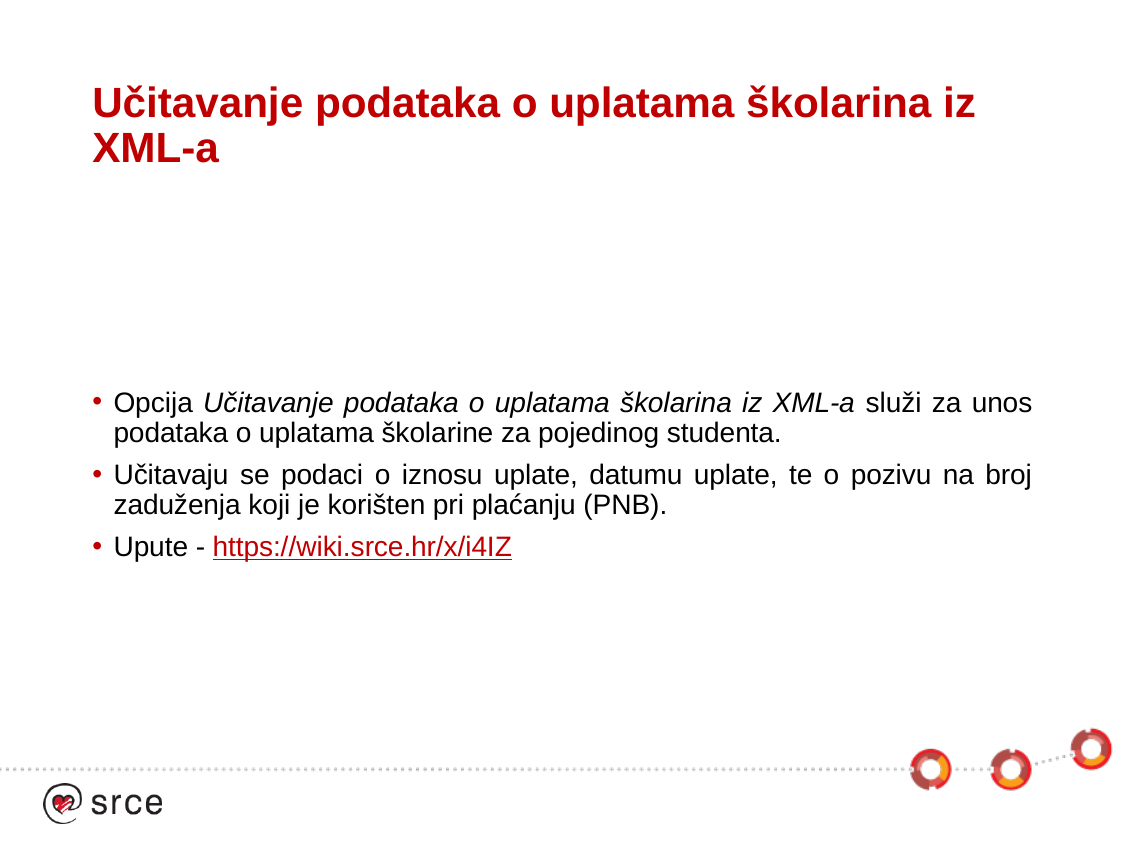

# Učitavanje podataka o uplatama školarina iz XML-a
Opcija Učitavanje podataka o uplatama školarina iz XML-a služi za unos podataka o uplatama školarine za pojedinog studenta.
Učitavaju se podaci o iznosu uplate, datumu uplate, te o pozivu na broj zaduženja koji je korišten pri plaćanju (PNB).
Upute - https://wiki.srce.hr/x/i4IZ